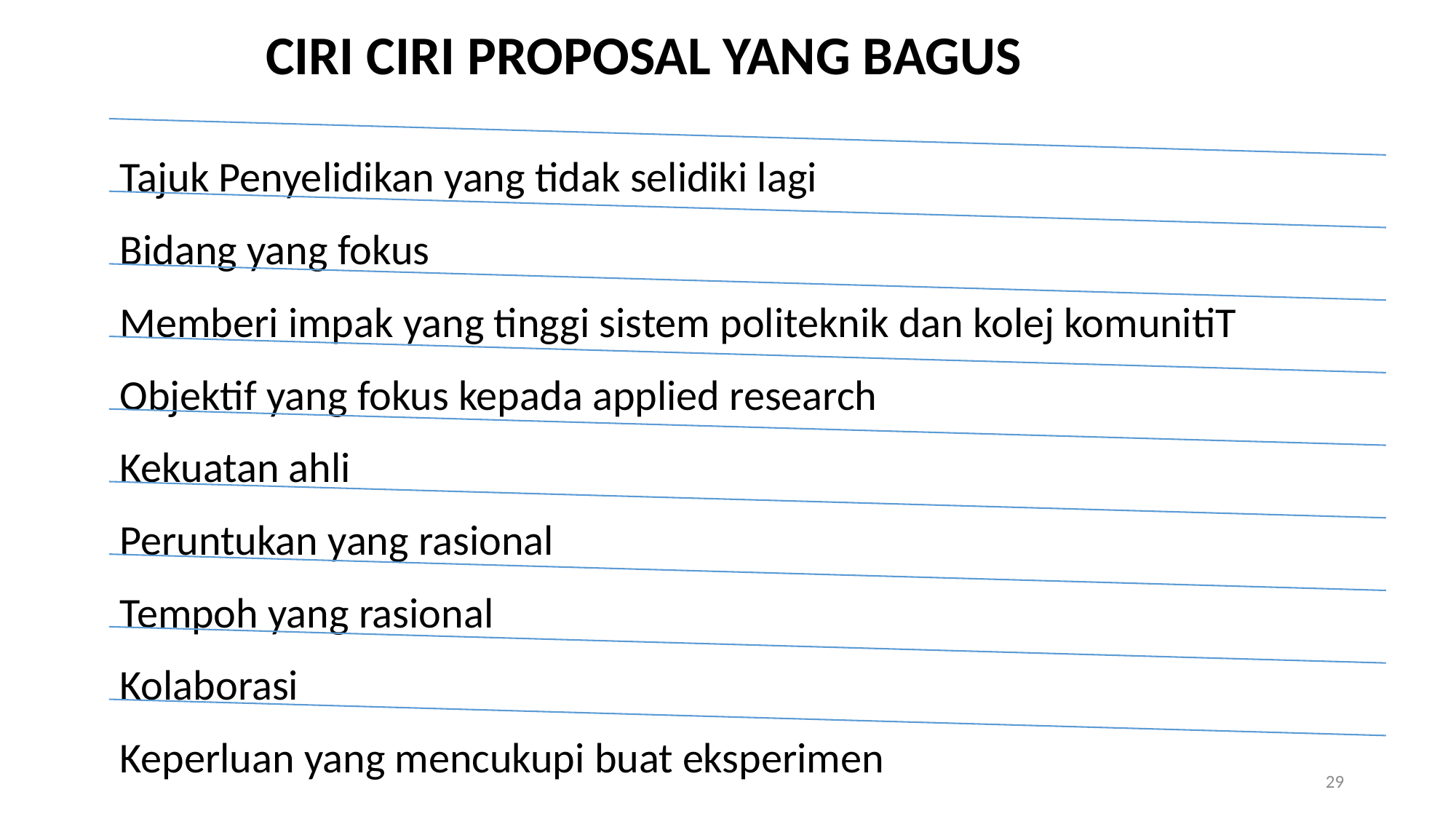

CIRI CIRI PROPOSAL YANG BAGUS
Tajuk Penyelidikan yang tidak selidiki lagi
Bidang yang fokus
Memberi impak yang tinggi sistem politeknik dan kolej komunitiT
Objektif yang fokus kepada applied research
Peruntukan yang rasional
Tempoh yang rasional
Kolaborasi
Keperluan yang mencukupi buat eksperimen
Kekuatan ahli
29